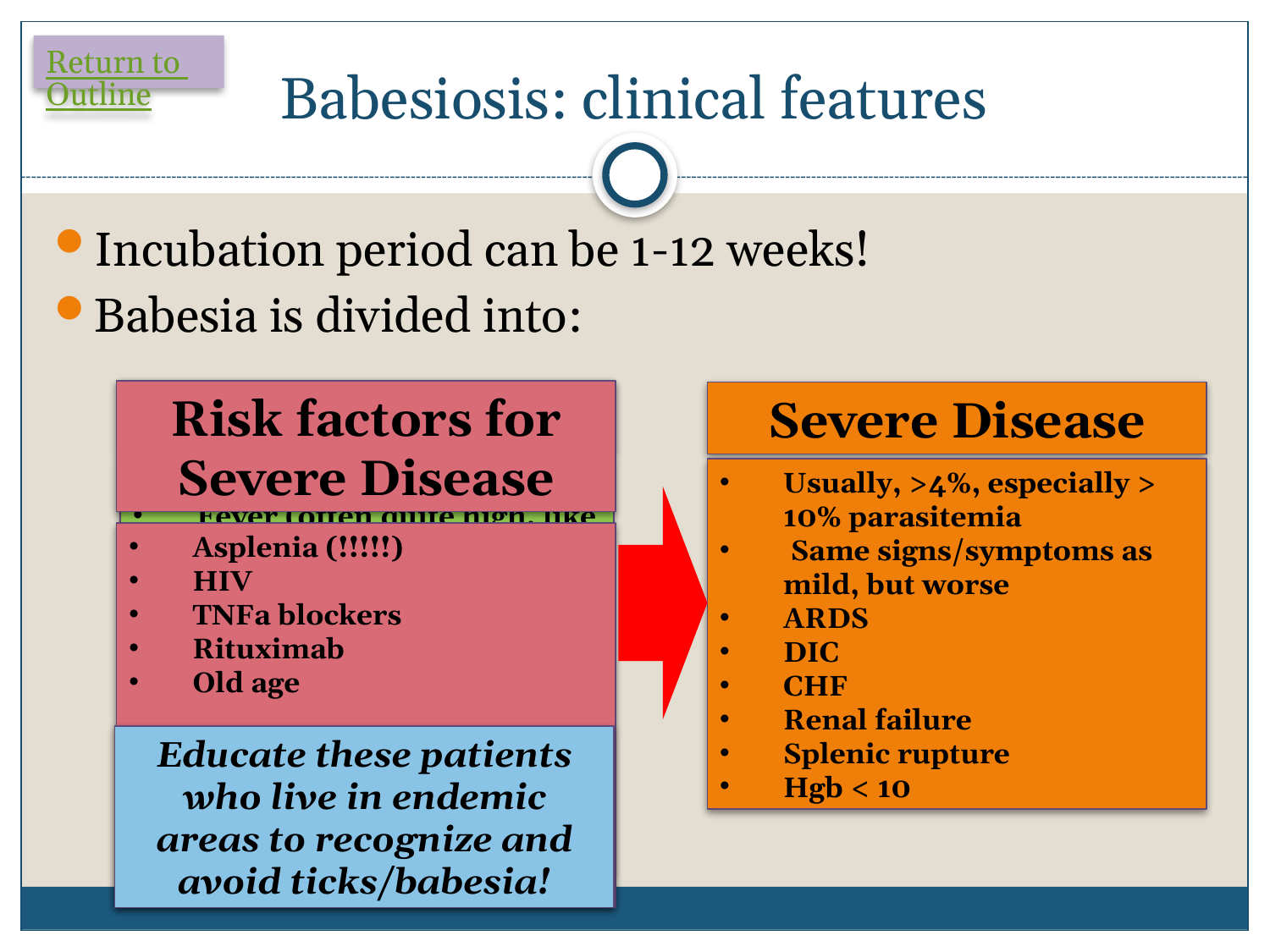

# Babesiosis: clinical features
Return to Outline
Incubation period can be 1-12 weeks!
Babesia is divided into:
Risk factors for Severe Disease
Asplenia (!!!!!)
HIV
TNFa blockers
Rituximab
Old age

Mild Disease
Severe Disease
Usually, <4% parasitemia
Fever (often quite high, like >103F)
Fatigue/weakness
Headache
Arthralgia
N/V
Diarrhea
Dark urine
Hemolytic anemia
Thrombocytopenia, transaminitis
Usually, >4%, especially > 10% parasitemia
 Same signs/symptoms as mild, but worse
ARDS
DIC
CHF
Renal failure
Splenic rupture
Hgb < 10

Educate these patients who live in endemic areas to recognize and avoid ticks/babesia!